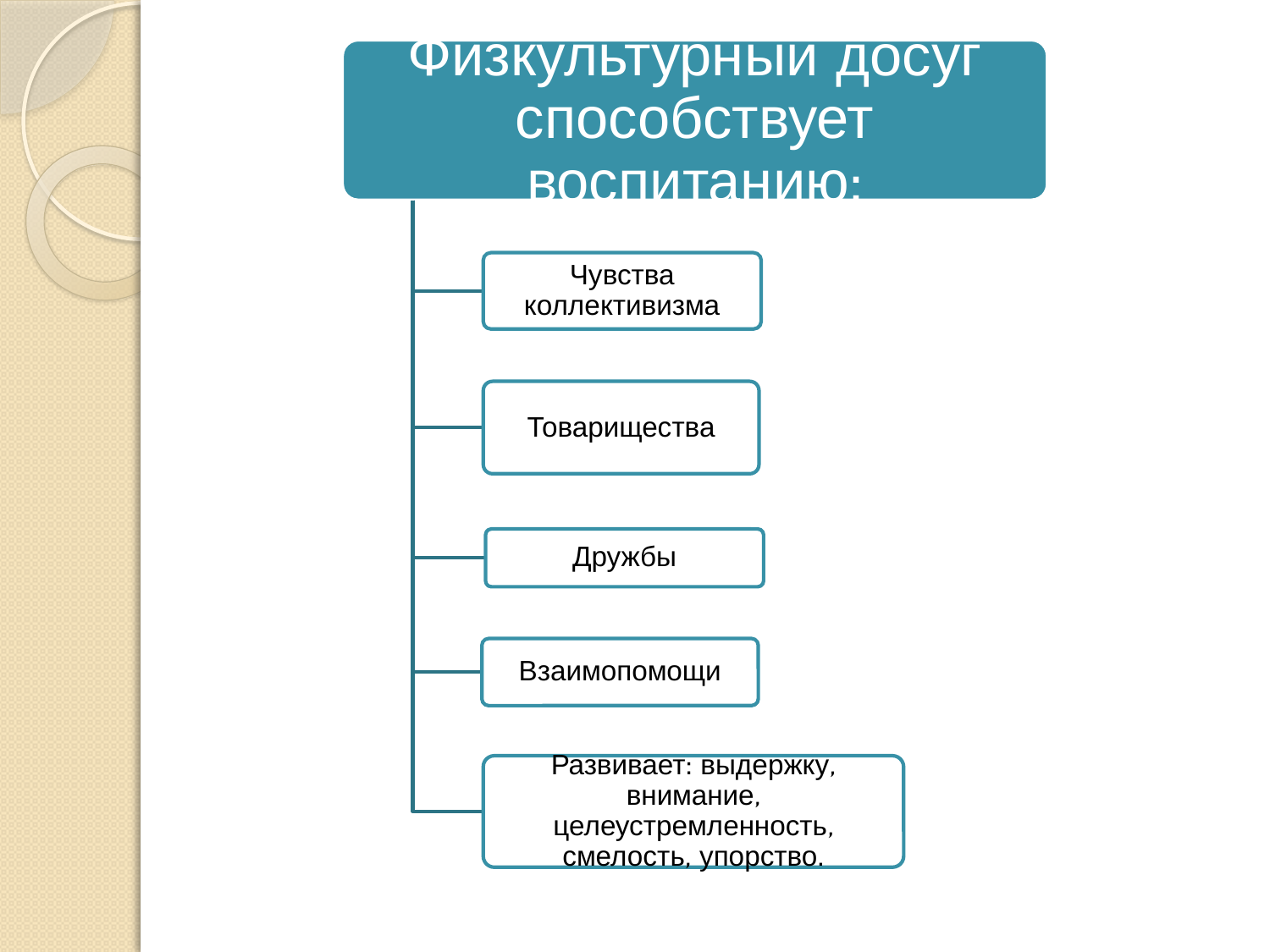

Физкультурный досуг способствует воспитанию:
Чувства коллективизма
Товарищества
Дружбы
Взаимопомощи
Развивает: выдержку, внимание, целеустремленность, смелость, упорство.